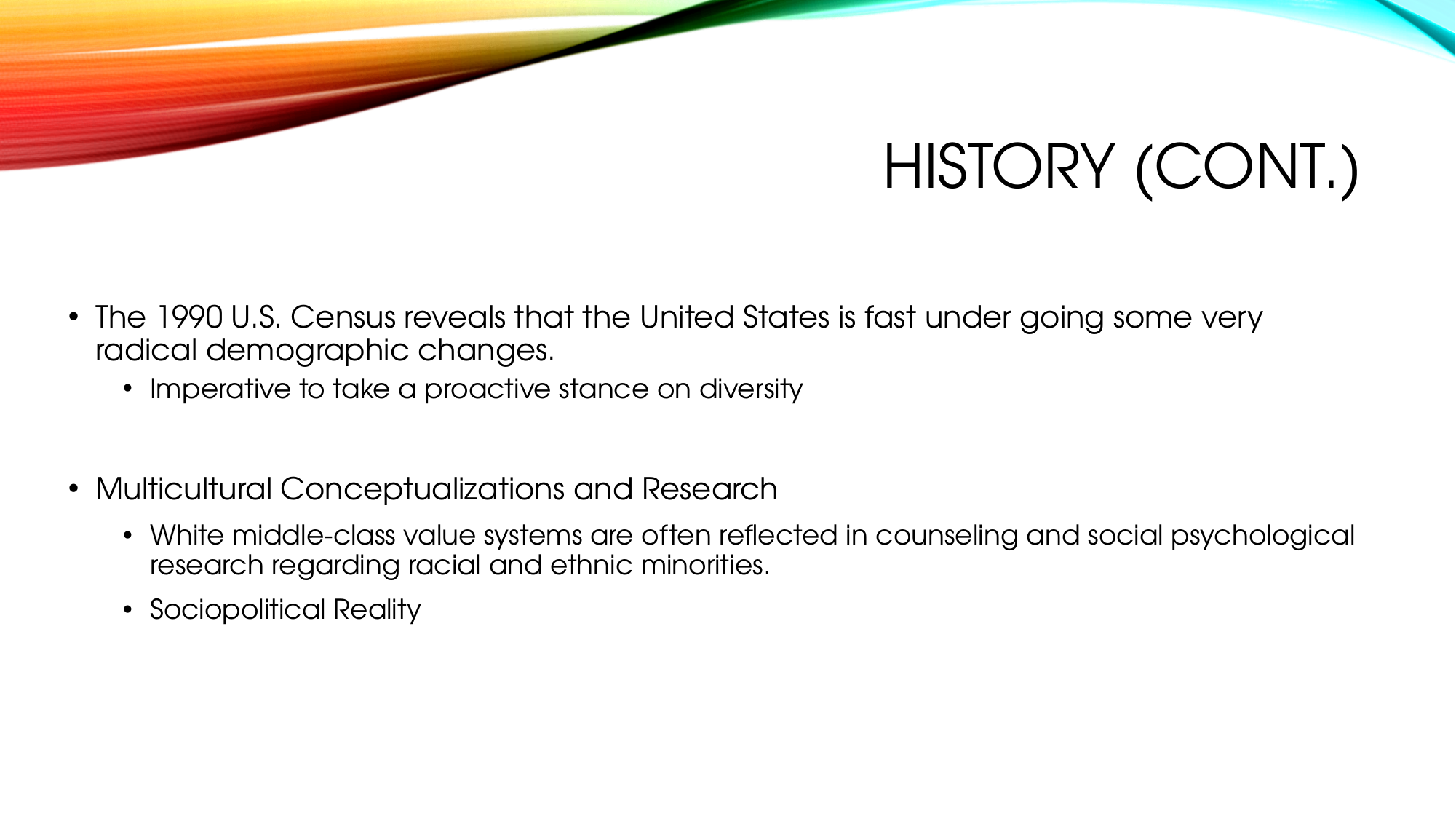

# History (cont.)

The 1990 U.S. Census reveals that the United States is fast under going some very radical demographic changes.
Imperative to take a proactive stance on diversity

Multicultural Conceptualizations and Research
White middle-class value systems are often reflected in counseling and social psychological research regarding racial and ethnic minorities.
Sociopolitical Reality